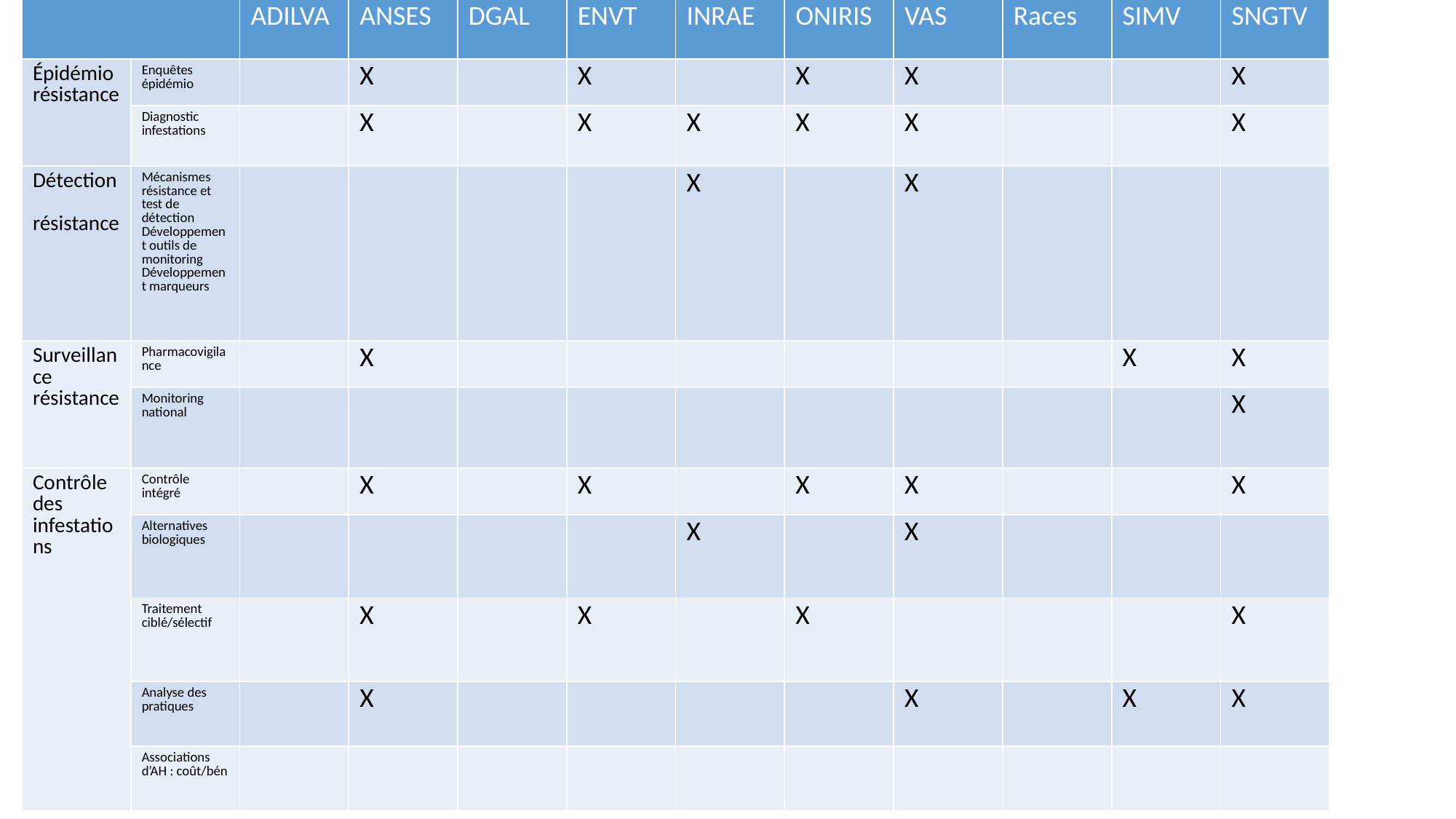

|  |  | ADILVA | ANSES | DGAL | ENVT | INRAE | ONIRIS | VAS | Races | SIMV | SNGTV |
| --- | --- | --- | --- | --- | --- | --- | --- | --- | --- | --- | --- |
| Épidémio résistance | Enquêtes épidémio |  | X |  | X |  | X | X |  |  | X |
|  | Diagnostic infestations |  | X |  | X | X | X | X |  |  | X |
| Détection résistance | Mécanismes résistance et test de détection Développement outils de monitoring Développement marqueurs |  |  |  |  | X |  | X |  |  |  |
| Surveillance résistance | Pharmacovigilance |  | X |  |  |  |  |  |  | X | X |
|  | Monitoring national |  |  |  |  |  |  |  |  |  | X |
| Contrôle des infestations | Contrôle intégré |  | X |  | X |  | X | X |  |  | X |
|  | Alternatives biologiques |  |  |  |  | X |  | X |  |  |  |
|  | Traitement ciblé/sélectif |  | X |  | X |  | X |  |  |  | X |
|  | Analyse des pratiques |  | X |  |  |  |  | X |  | X | X |
|  | Associations d’AH : coût/bén |  |  |  |  |  |  |  |  |  |  |